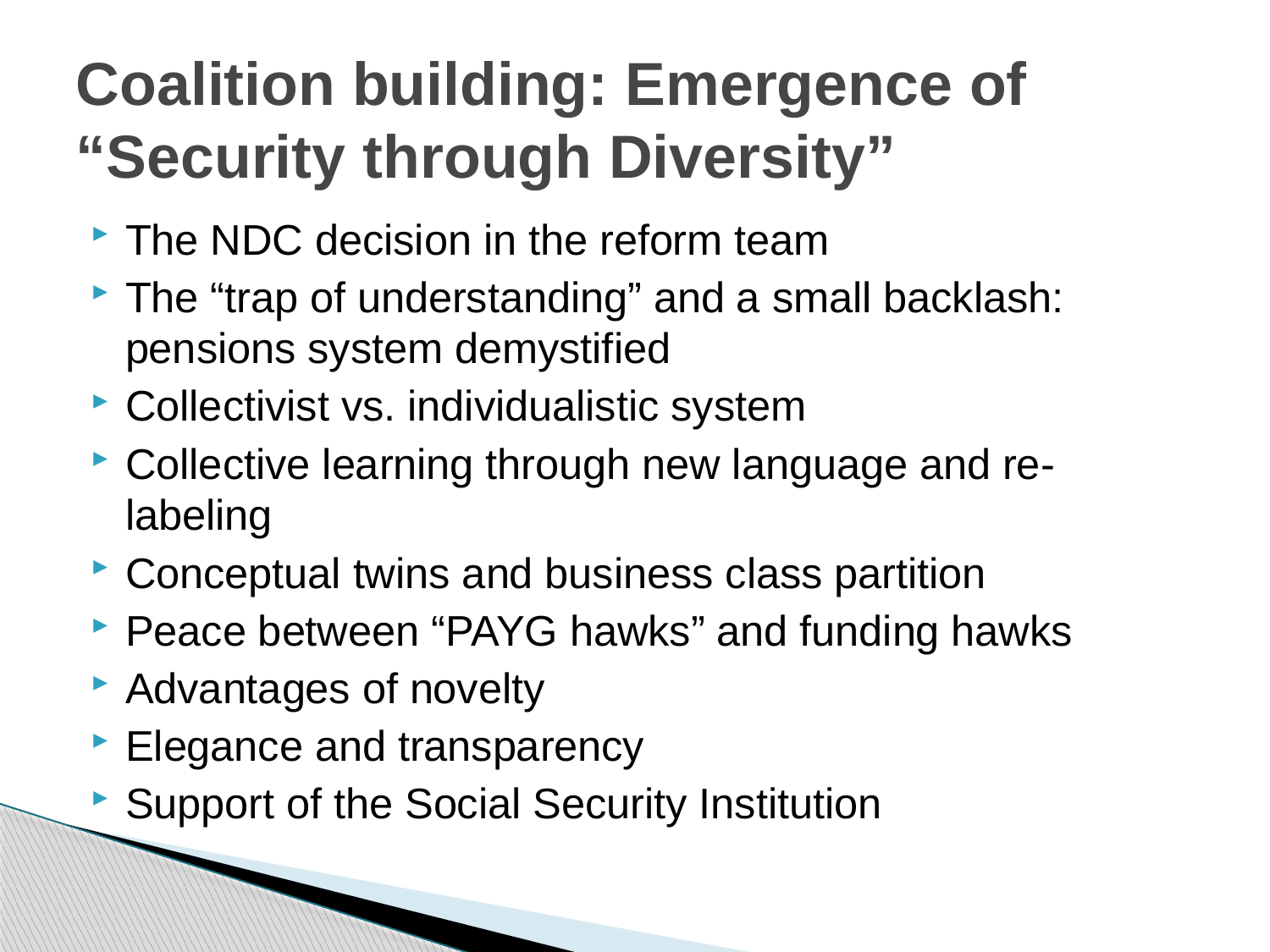

# Coalition building: Emergence of “Security through Diversity”
The NDC decision in the reform team
The “trap of understanding” and a small backlash: pensions system demystified
Collectivist vs. individualistic system
Collective learning through new language and re-labeling
Conceptual twins and business class partition
Peace between “PAYG hawks” and funding hawks
Advantages of novelty
Elegance and transparency
Support of the Social Security Institution